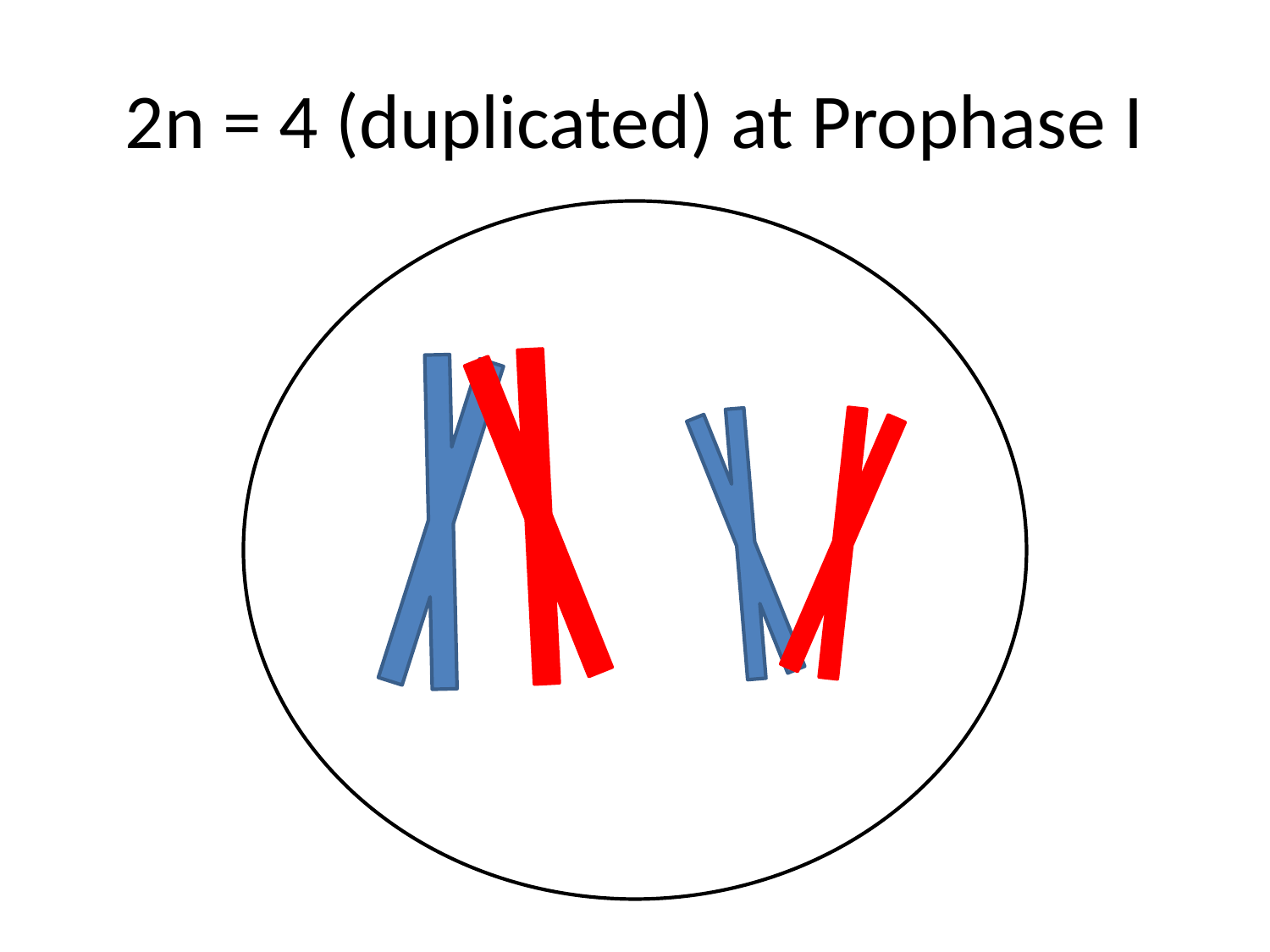

# 2n = 4 (duplicated) at Prophase I